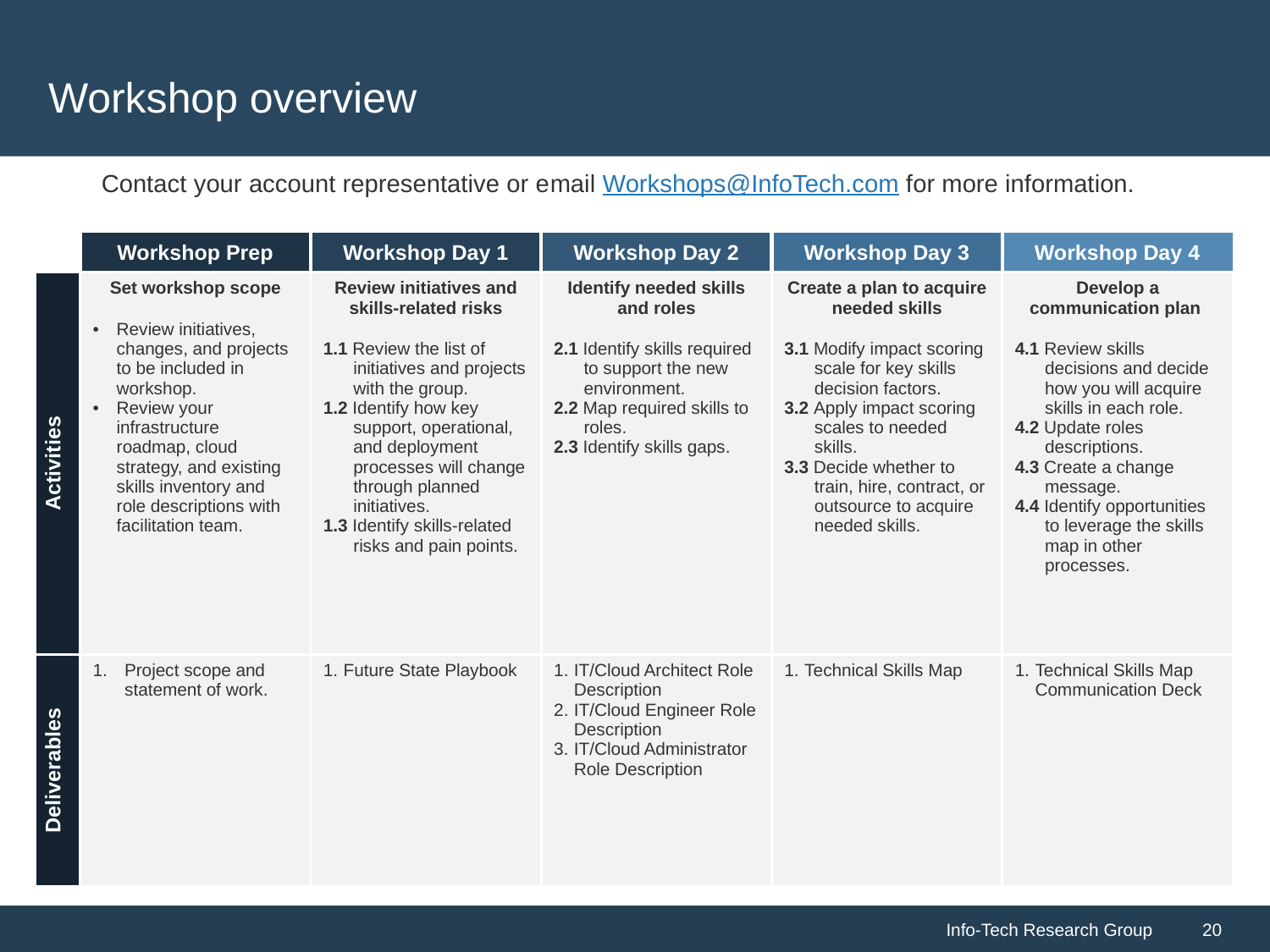

# Workshop overview
Contact your account representative or email Workshops@InfoTech.com for more information.
|  | Workshop Prep | Workshop Day 1 | Workshop Day 2 | Workshop Day 3 | Workshop Day 4 |
| --- | --- | --- | --- | --- | --- |
| Activities | Set workshop scope Review initiatives, changes, and projects to be included in workshop. Review your infrastructure roadmap, cloud strategy, and existing skills inventory and role descriptions with facilitation team. | Review initiatives and skills-related risks 1.1 Review the list of initiatives and projects with the group. 1.2 Identify how key support, operational, and deployment processes will change through planned initiatives. 1.3 Identify skills-related risks and pain points. | Identify needed skills and roles 2.1 Identify skills required to support the new environment. 2.2 Map required skills to roles. 2.3 Identify skills gaps. | Create a plan to acquire needed skills 3.1 Modify impact scoring scale for key skills decision factors. 3.2 Apply impact scoring scales to needed skills. 3.3 Decide whether to train, hire, contract, or outsource to acquire needed skills. | Develop a communication plan 4.1 Review skills decisions and decide how you will acquire skills in each role. 4.2 Update roles descriptions. 4.3 Create a change message. 4.4 Identify opportunities to leverage the skills map in other processes. |
| Deliverables | Project scope and statement of work. | Future State Playbook | IT/Cloud Architect Role Description IT/Cloud Engineer Role Description IT/Cloud Administrator Role Description | Technical Skills Map | Technical Skills Map Communication Deck |